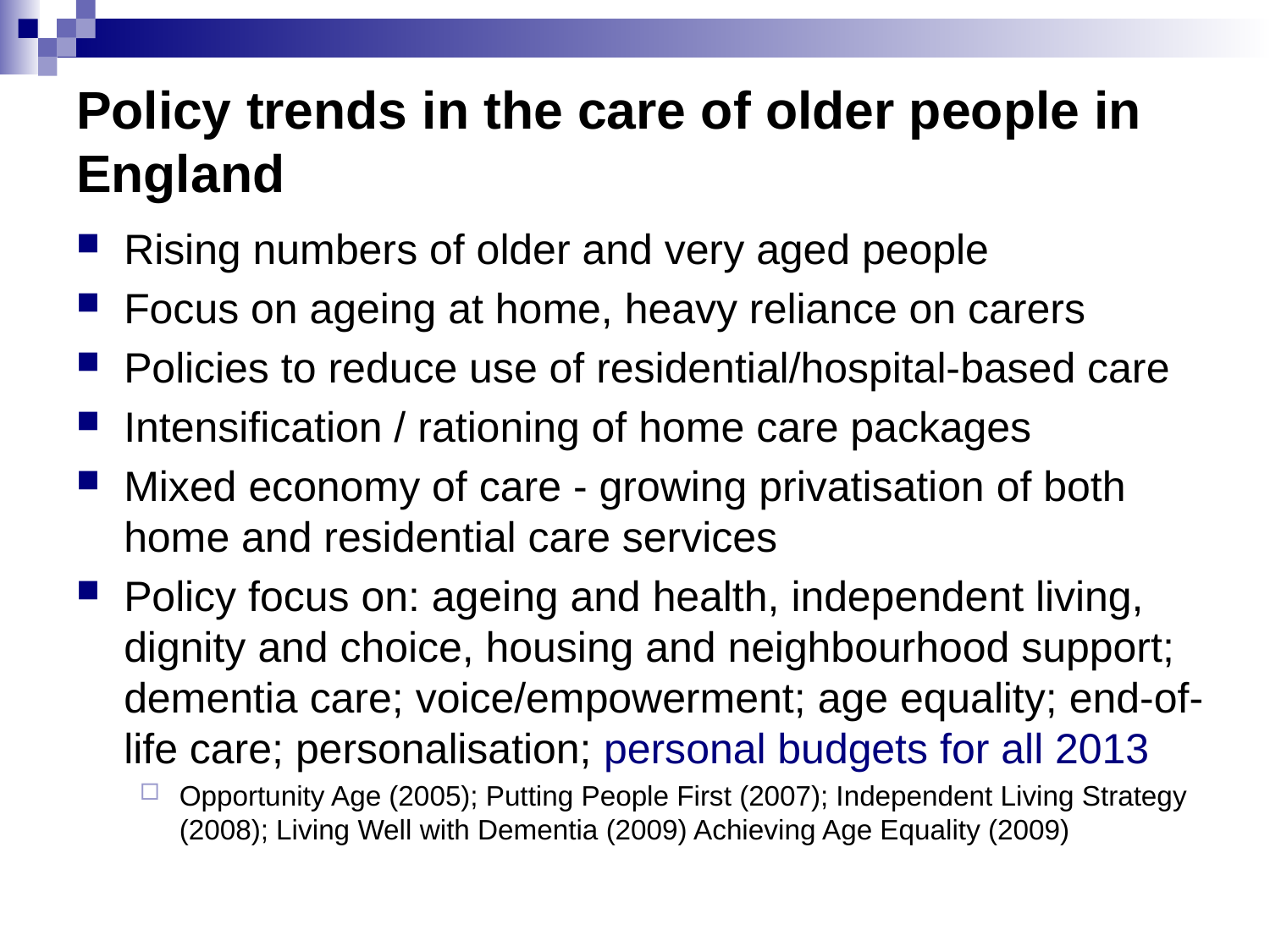

# Policy trends in the care of older people in England
Rising numbers of older and very aged people
Focus on ageing at home, heavy reliance on carers
Policies to reduce use of residential/hospital-based care
Intensification / rationing of home care packages
Mixed economy of care - growing privatisation of both home and residential care services
Policy focus on: ageing and health, independent living, dignity and choice, housing and neighbourhood support; dementia care; voice/empowerment; age equality; end-of-life care; personalisation; personal budgets for all 2013
Opportunity Age (2005); Putting People First (2007); Independent Living Strategy (2008); Living Well with Dementia (2009) Achieving Age Equality (2009)